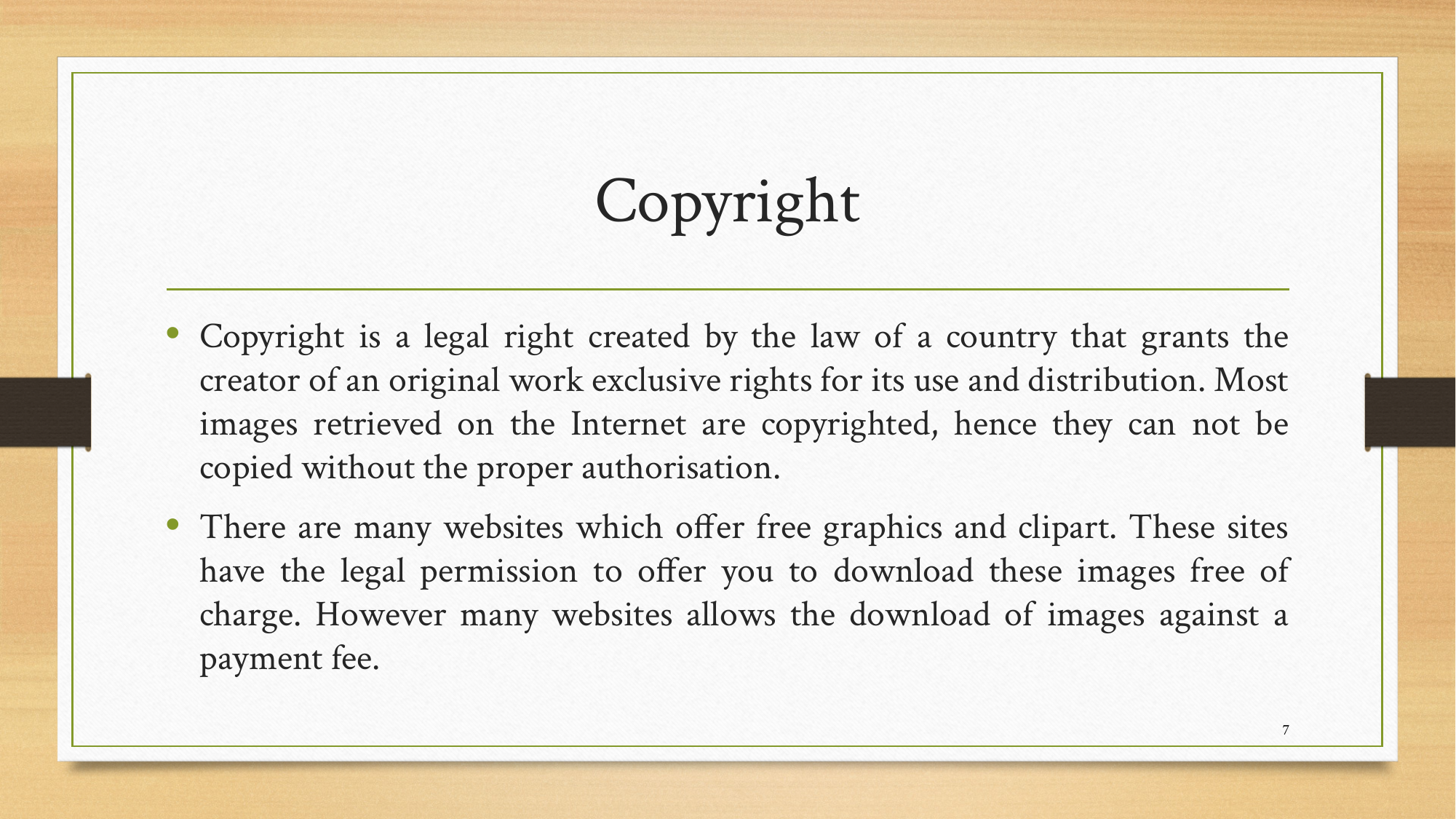

# Copyright
Copyright is a legal right created by the law of a country that grants the creator of an original work exclusive rights for its use and distribution. Most images retrieved on the Internet are copyrighted, hence they can not be copied without the proper authorisation.
There are many websites which offer free graphics and clipart. These sites have the legal permission to offer you to download these images free of charge. However many websites allows the download of images against a payment fee.
7